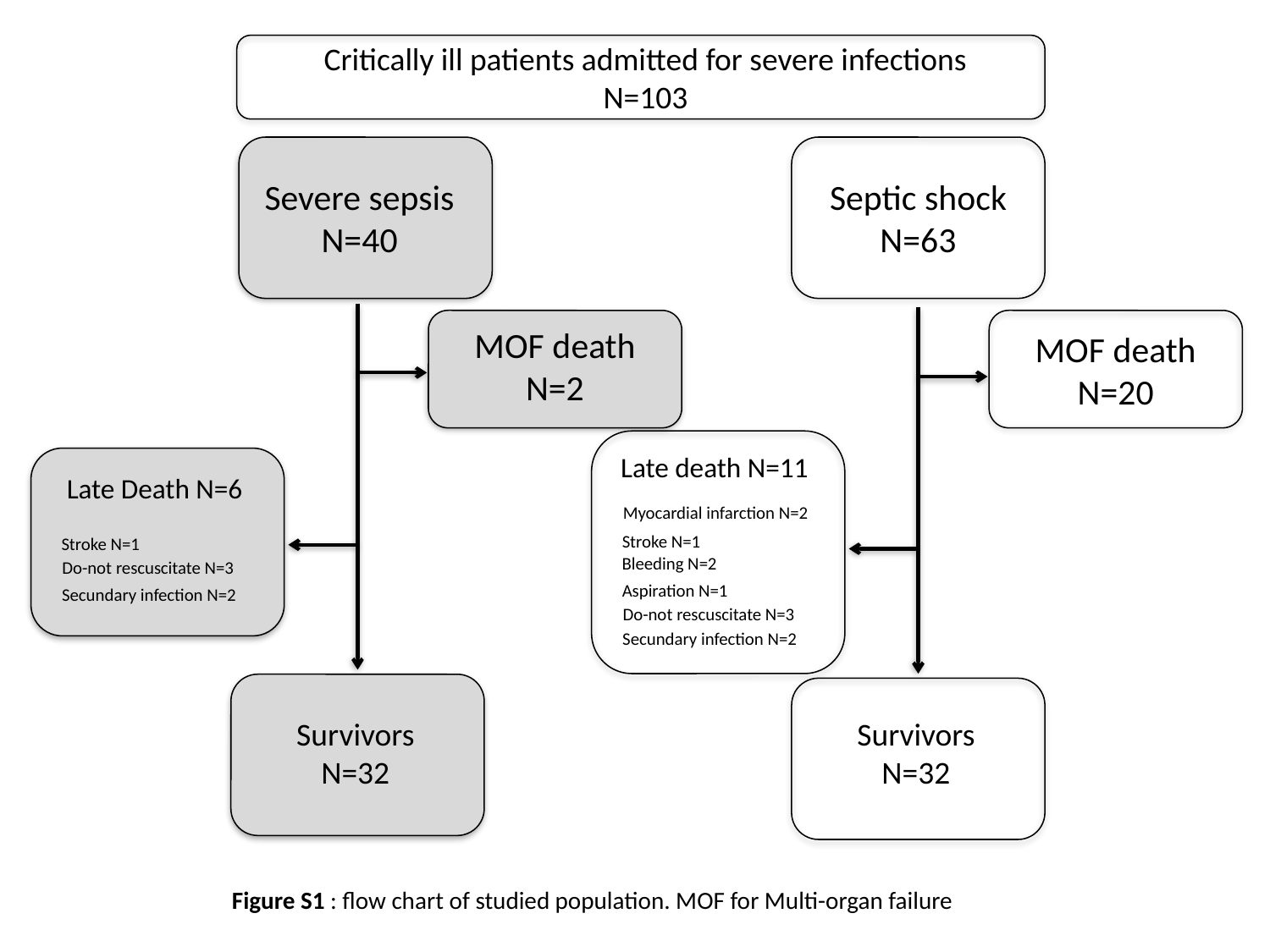

Critically ill patients admitted for severe infections
N=103

Severe sepsis
N=40
Septic shock
N=63

MOF death
N=2
MOF death
N=20

Late death N=11

Late Death N=6
Myocardial infarction N=2
Stroke N=1
Stroke N=1
Bleeding N=2
Do-not rescuscitate N=3
Aspiration N=1
Secundary infection N=2
Do-not rescuscitate N=3
Secundary infection N=2

Survivors
N=32
Survivors
N=32
Figure S1 : flow chart of studied population. MOF for Multi-organ failure